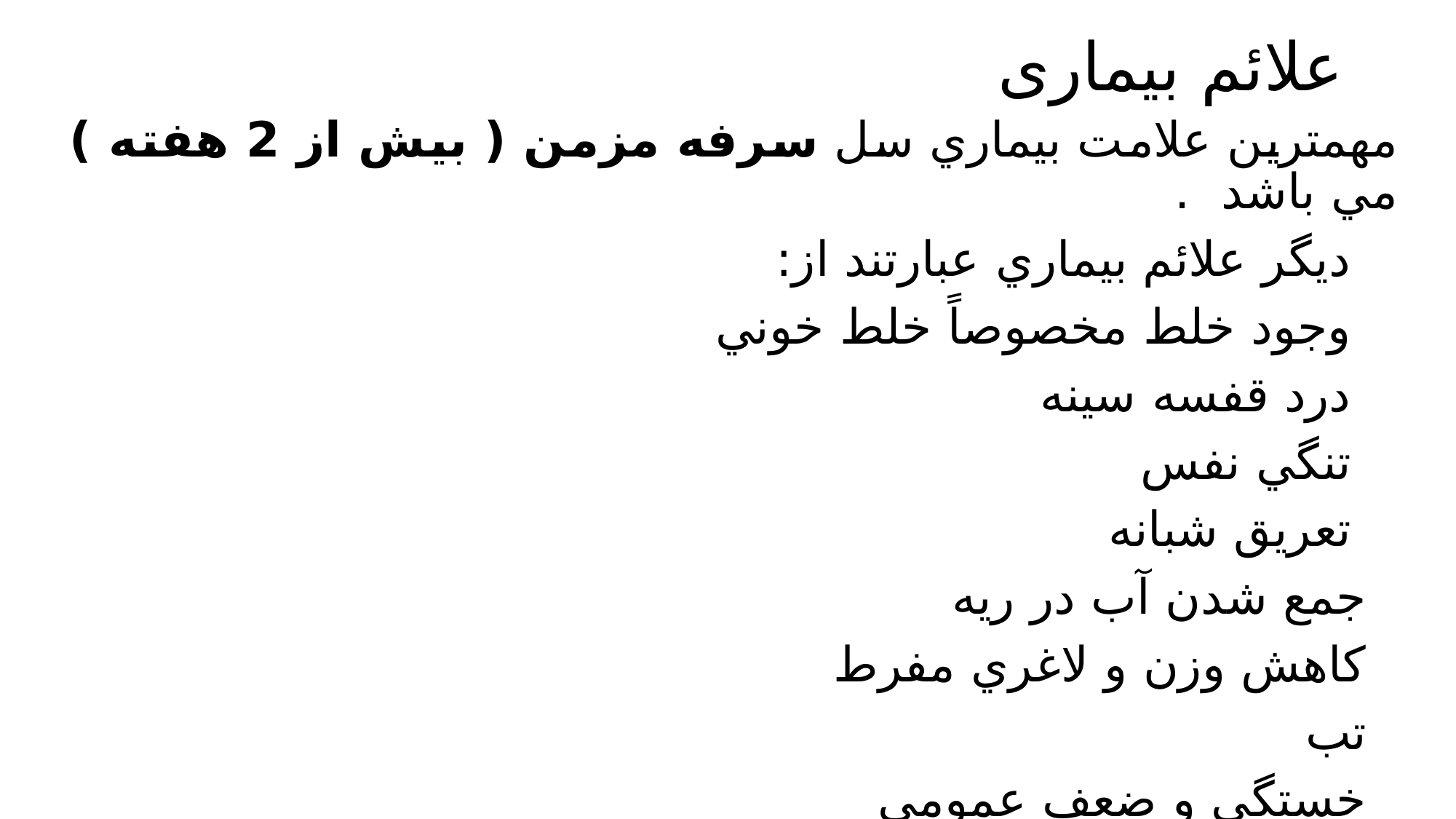

# علائم بیماری
مهمترين علامت بيماري سل سرفه مزمن ( بيش از 2 هفته ) مي باشد  .
   ديگر علائم بيماري عبارتند از:
   وجود خلط مخصوصاً خلط خوني
   درد قفسه سينه
   تنگي نفس
   تعريق شبانه
  جمع شدن آب در ريه
  كاهش وزن و لاغري مفرط
  تب
  خستگي و ضعف عمومي